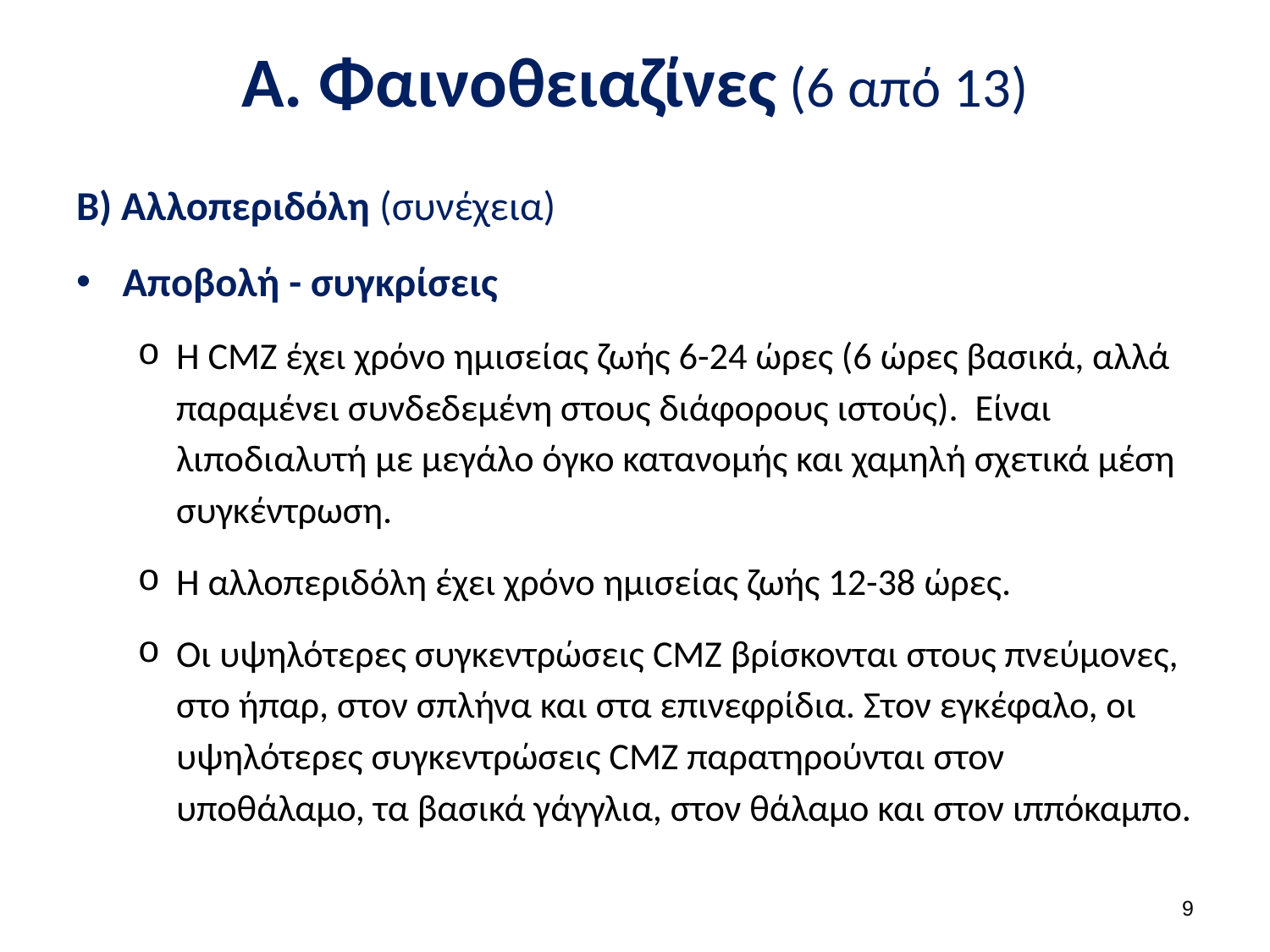

# Α. Φαινοθειαζίνες (6 από 13)
Β) Αλλοπεριδόλη (συνέχεια)
Αποβολή - συγκρίσεις
Η CMZ έχει χρόνο ημισείας ζωής 6-24 ώρες (6 ώρες βασικά, αλλά παραμένει συνδεδεμένη στους διάφορους ιστούς).  Είναι λιποδιαλυτή με μεγάλο όγκο κατανομής και χαμηλή σχετικά μέση συγκέντρωση.
Η αλλοπεριδόλη έχει χρόνο ημισείας ζωής 12-38 ώρες.
Οι υψηλότερες συγκεντρώσεις CMZ βρίσκονται στους πνεύμονες, στο ήπαρ, στον σπλήνα και στα επινεφρίδια. Στον εγκέφαλο, οι υψηλότερες συγκεντρώσεις CMZ παρατηρούνται στον υποθάλαμο, τα βασικά γάγγλια, στον θάλαμο και στον ιππόκαμπο.

9